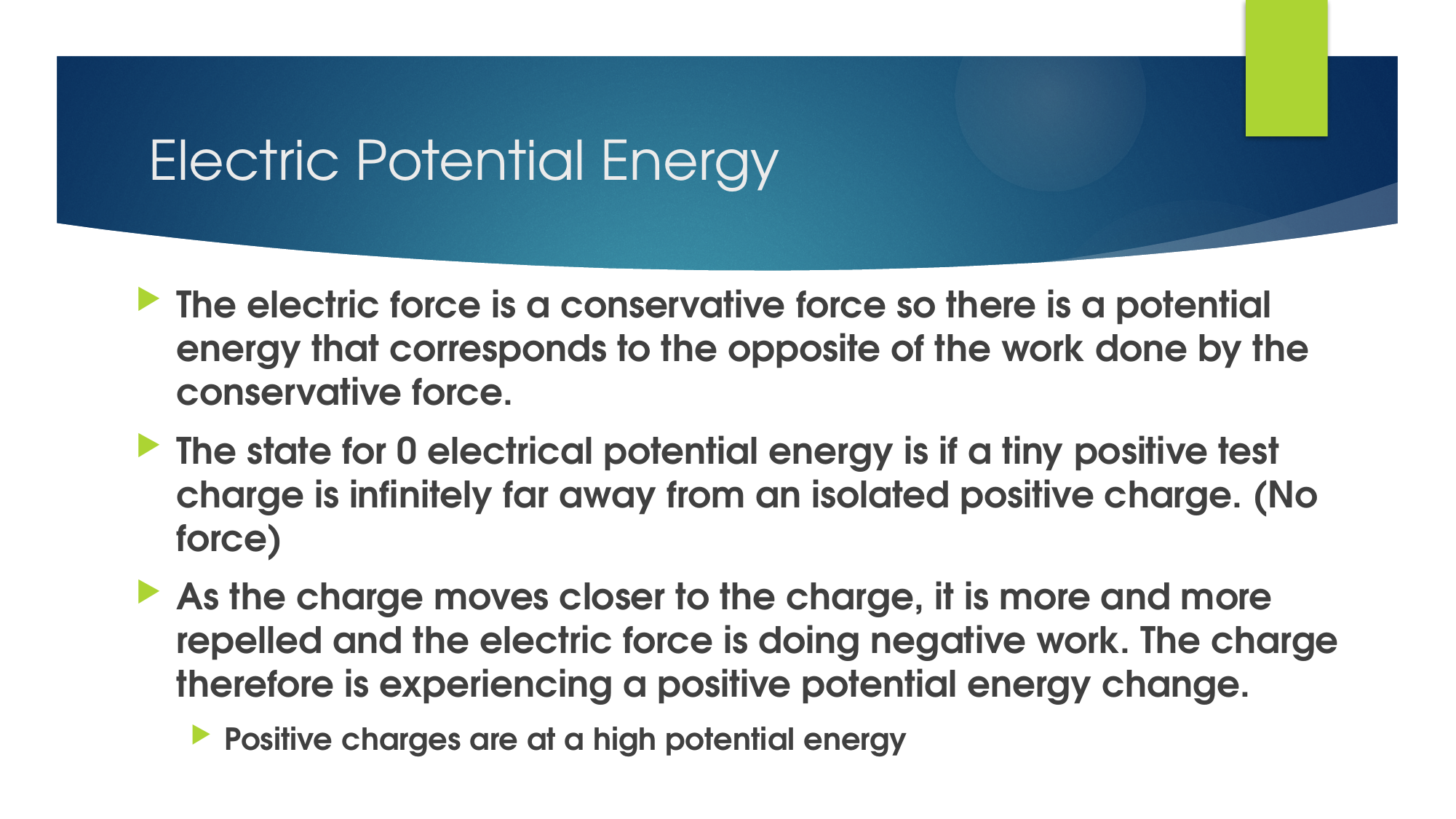

# Electric Potential Energy
The electric force is a conservative force so there is a potential energy that corresponds to the opposite of the work done by the conservative force.
The state for 0 electrical potential energy is if a tiny positive test charge is infinitely far away from an isolated positive charge. (No force)
As the charge moves closer to the charge, it is more and more repelled and the electric force is doing negative work. The charge therefore is experiencing a positive potential energy change.
Positive charges are at a high potential energy